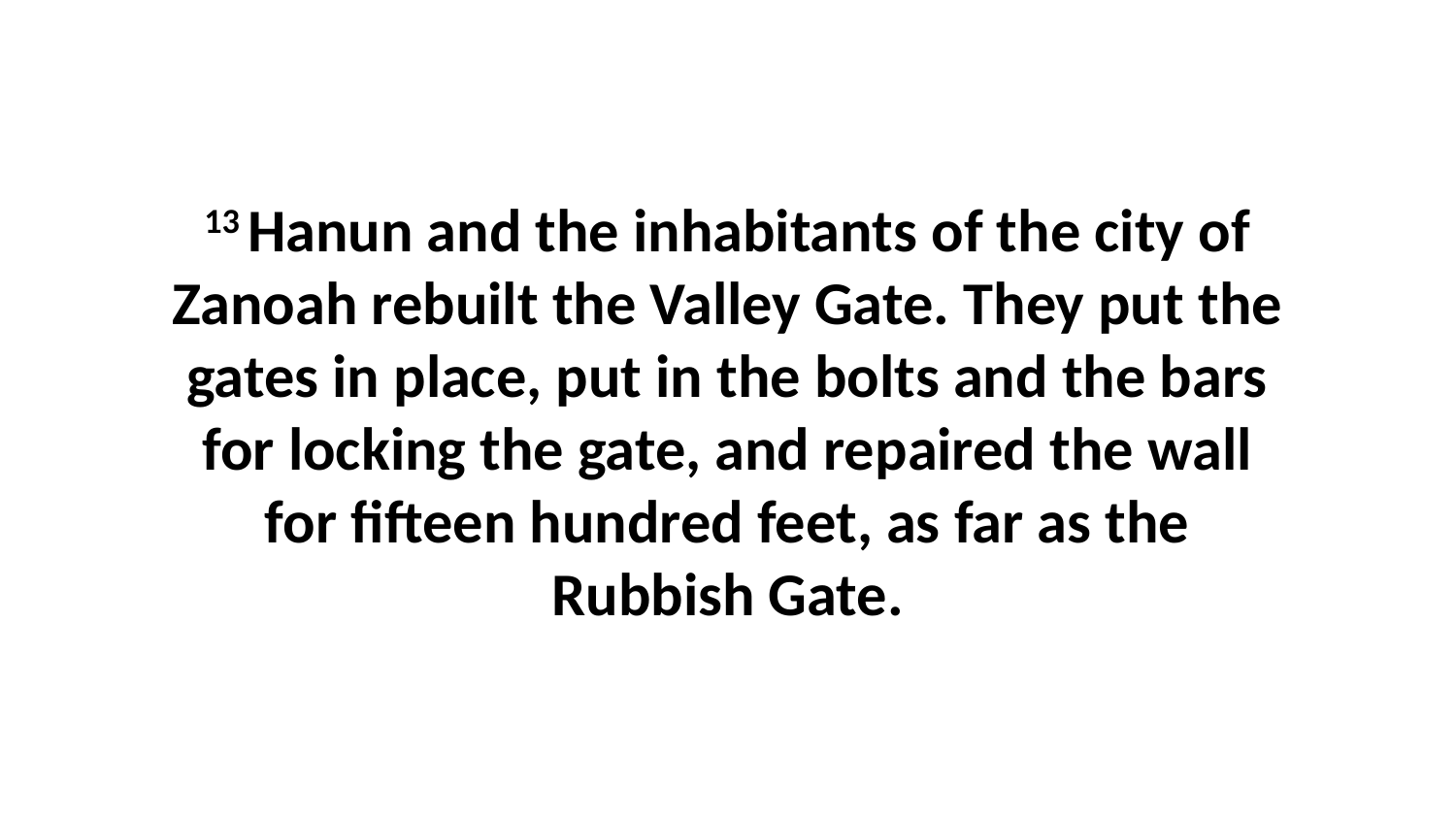

13 Hanun and the inhabitants of the city of Zanoah rebuilt the Valley Gate. They put the gates in place, put in the bolts and the bars for locking the gate, and repaired the wall for fifteen hundred feet, as far as the Rubbish Gate.